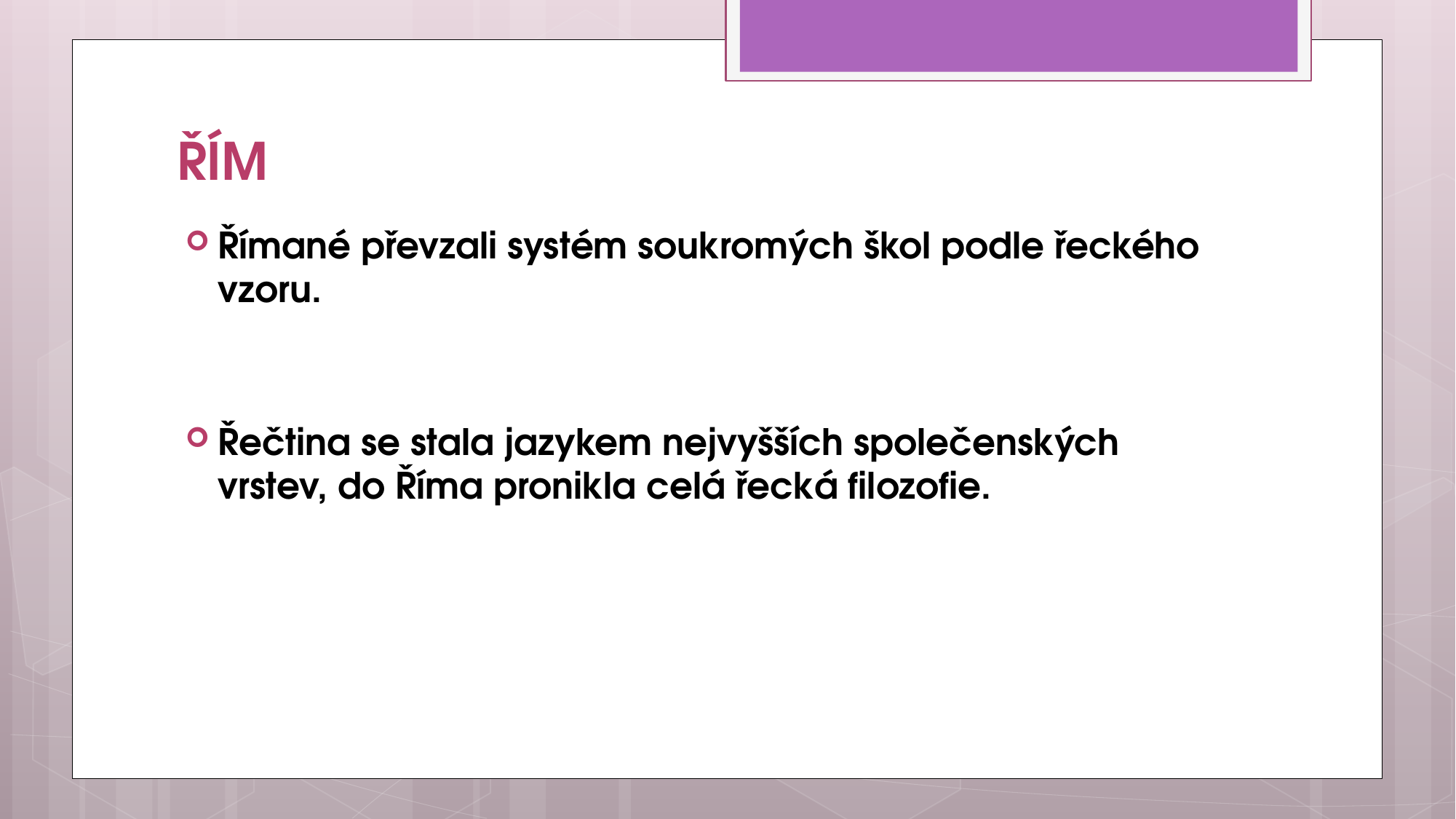

# ŘÍM
Římané převzali systém soukromých škol podle řeckého vzoru.

Řečtina se stala jazykem nejvyšších společenských vrstev, do Říma pronikla celá řecká filozofie.